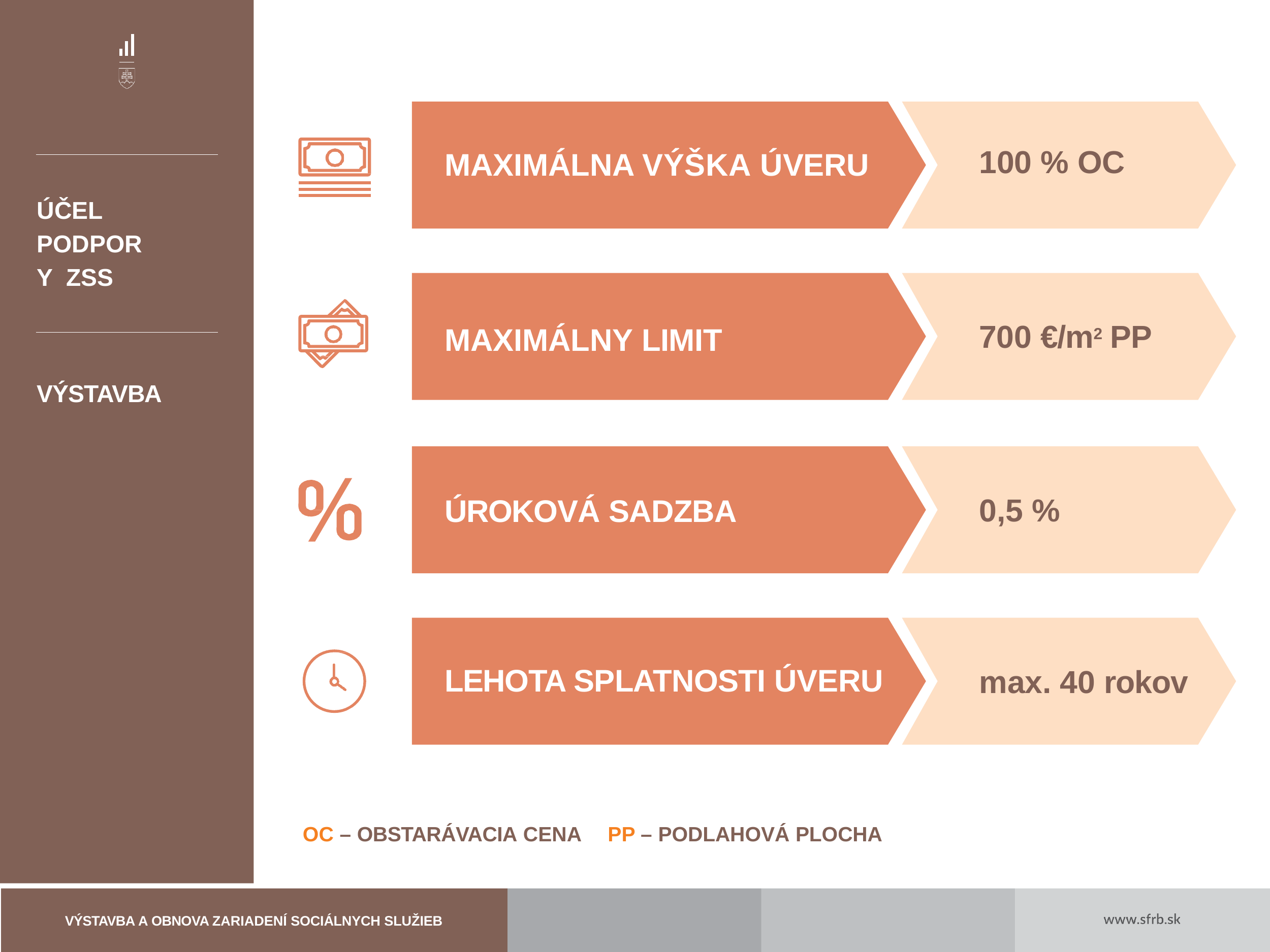

# 100 % OC
MAXIMÁLNA VÝŠKA ÚVERU
ÚČEL  PODPORY  ZSS

700 €/m2 PP
MAXIMÁLNY LIMIT

VÝSTAVBA

0,5 %
ÚROKOVÁ SADZBA

LEHOTA SPLATNOSTI ÚVERU
max. 40 rokov
OC – OBSTARÁVACIA CENA
PP – PODLAHOVÁ PLOCHA

VÝSTAVBA A OBNOVA ZARIADENÍ SOCIÁLNYCH SLUŽIEB